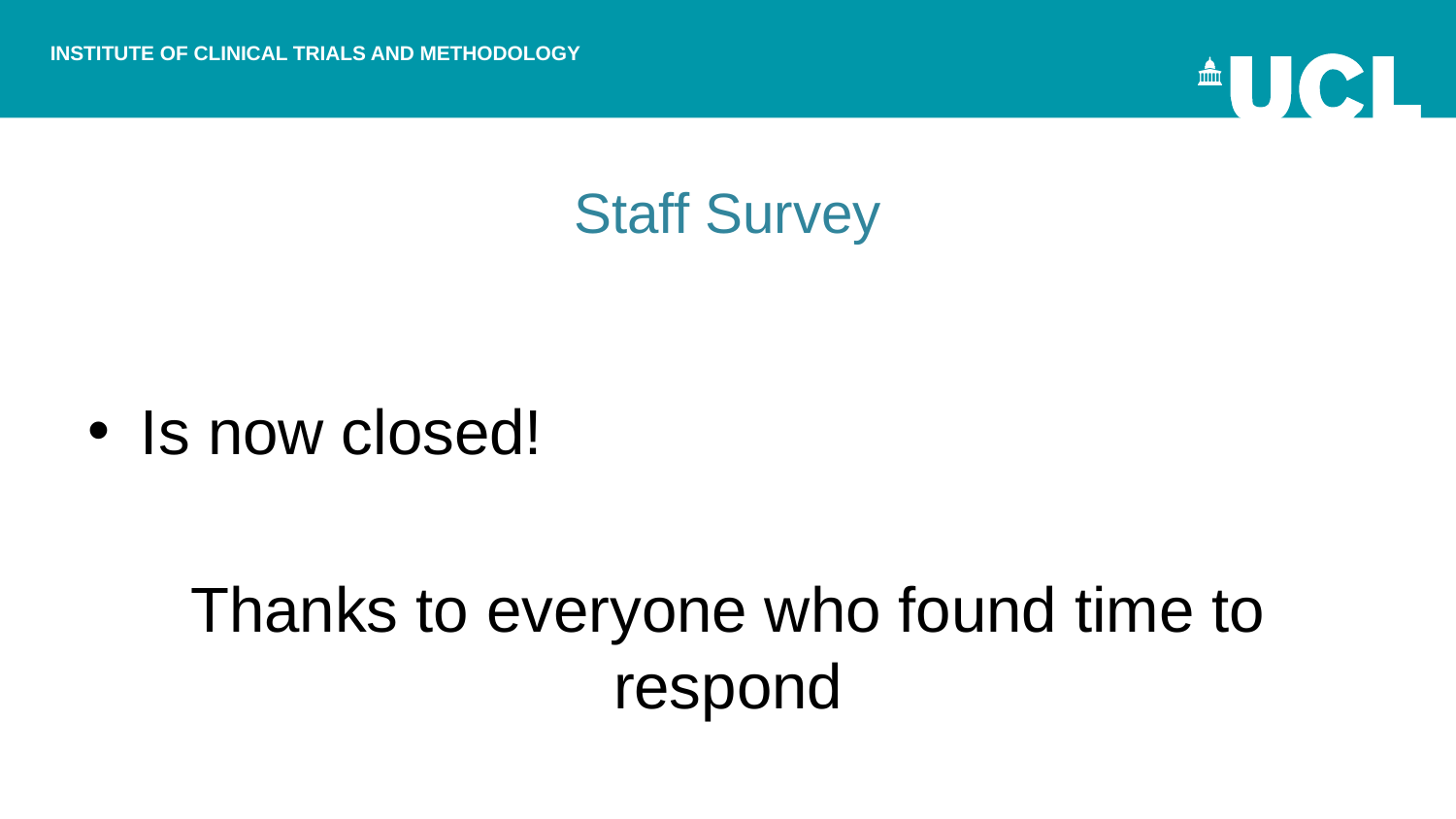

# Staff Survey

Is now closed!

Thanks to everyone who found time to respond